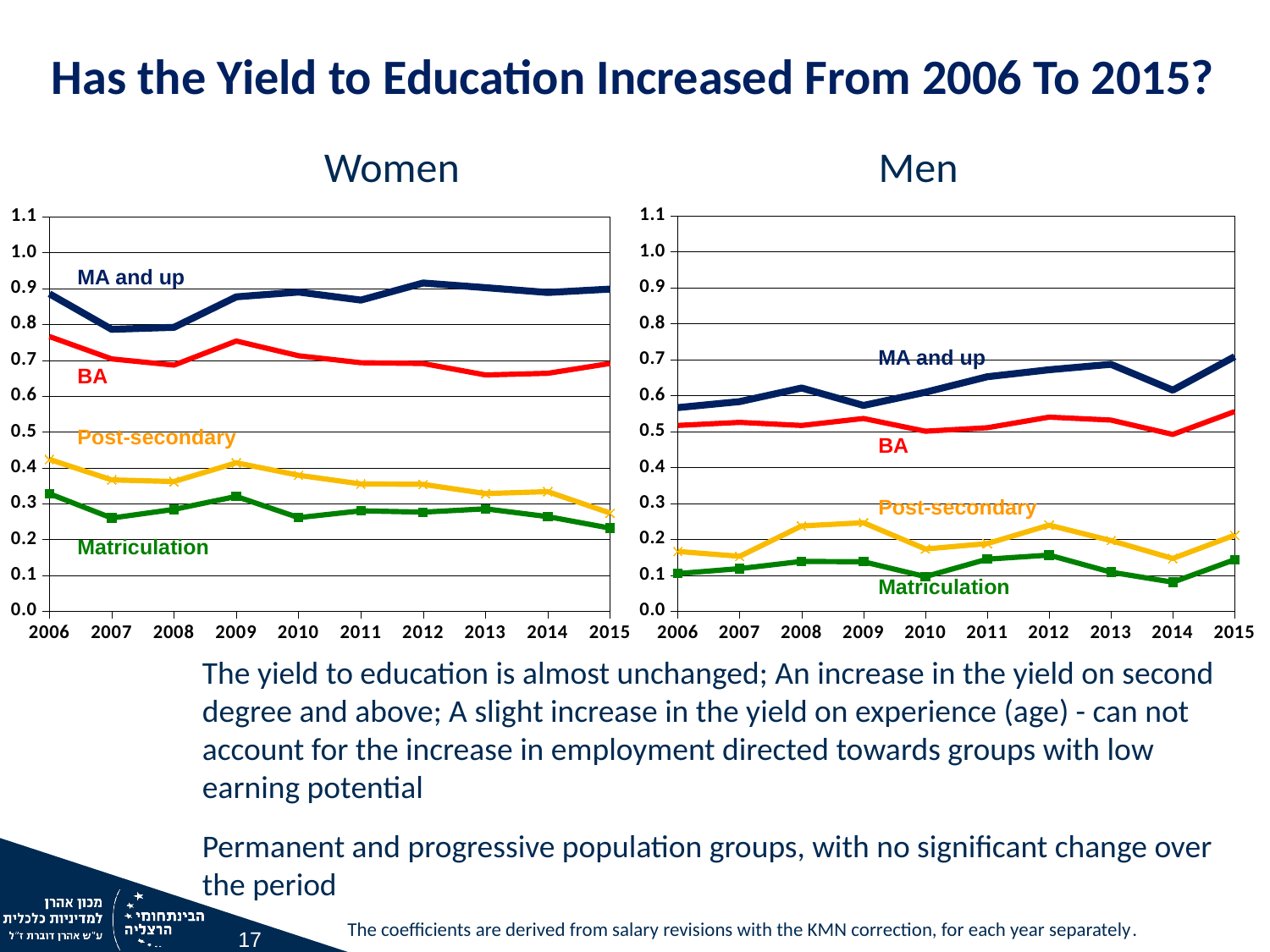

Has the Yield to Education Increased From 2006 To 2015?
Men 					Women

### Chart

| Category | בגרות | אקדמאית חלקית | תואר ראשון | תואר שני ומעלה |
|---|---|---|---|---|
| 2006 | 0.32780500000000007 | 0.42374080000000003 | 0.7664765999999998 | 0.8857096 |
| 2007 | 0.26023979999999997 | 0.36645390000000005 | 0.7039855 | 0.7865145999999997 |
| 2008 | 0.28418940000000004 | 0.36185980000000006 | 0.6867781 | 0.7921044 |
| 2009 | 0.32035850000000016 | 0.41419550000000005 | 0.7538611 | 0.8771465 |
| 2010 | 0.26135390000000003 | 0.37954330000000003 | 0.7127936000000001 | 0.8905363999999999 |
| 2011 | 0.28023139999999996 | 0.35531500000000016 | 0.6934733 | 0.8681186 |
| 2012 | 0.2766618 | 0.35406840000000006 | 0.6912187 | 0.9157554000000001 |
| 2013 | 0.28572800000000004 | 0.3284293000000001 | 0.6593558000000002 | 0.9027554 |
| 2014 | 0.2640754 | 0.33390530000000007 | 0.6638554000000001 | 0.8893128999999999 |
| 2015 | 0.23204010000000003 | 0.2739062000000001 | 0.6913229 | 0.8987649 |

### Chart

| Category | בגרות | אקדמאית חלקית | תואר ראשון | תואר שני ומעלה |
|---|---|---|---|---|
| 2006 | 0.10515320000000002 | 0.1667018 | 0.5173240999999998 | 0.5669535 |
| 2007 | 0.1189595 | 0.1531869 | 0.5257052 | 0.5836909 |
| 2008 | 0.139079 | 0.23759690000000003 | 0.5171145999999999 | 0.6213786000000001 |
| 2009 | 0.1380306 | 0.246581 | 0.5366910000000001 | 0.572874 |
| 2010 | 0.09673380000000001 | 0.1735786 | 0.5010649999999999 | 0.6096281000000001 |
| 2011 | 0.14529840000000002 | 0.18858490000000003 | 0.5109743 | 0.6526297000000002 |
| 2012 | 0.15643210000000002 | 0.24006020000000003 | 0.5404474 | 0.6721379 |
| 2013 | 0.10923660000000003 | 0.1969509 | 0.5322913 | 0.6873093 |
| 2014 | 0.0811178 | 0.14724160000000003 | 0.49227180000000004 | 0.6154136999999998 |
| 2015 | 0.14394130000000002 | 0.21199490000000001 | 0.5558758000000001 | 0.7086490000000001 |
MA and up
MA and up
BA
Post-secondary
BA
Post-secondary
Matriculation
Matriculation
The yield to education is almost unchanged; An increase in the yield on second degree and above; A slight increase in the yield on experience (age) - can not account for the increase in employment directed towards groups with low earning potential
Permanent and progressive population groups, with no significant change over the period
The coefficients are derived from salary revisions with the KMN correction, for each year separately.